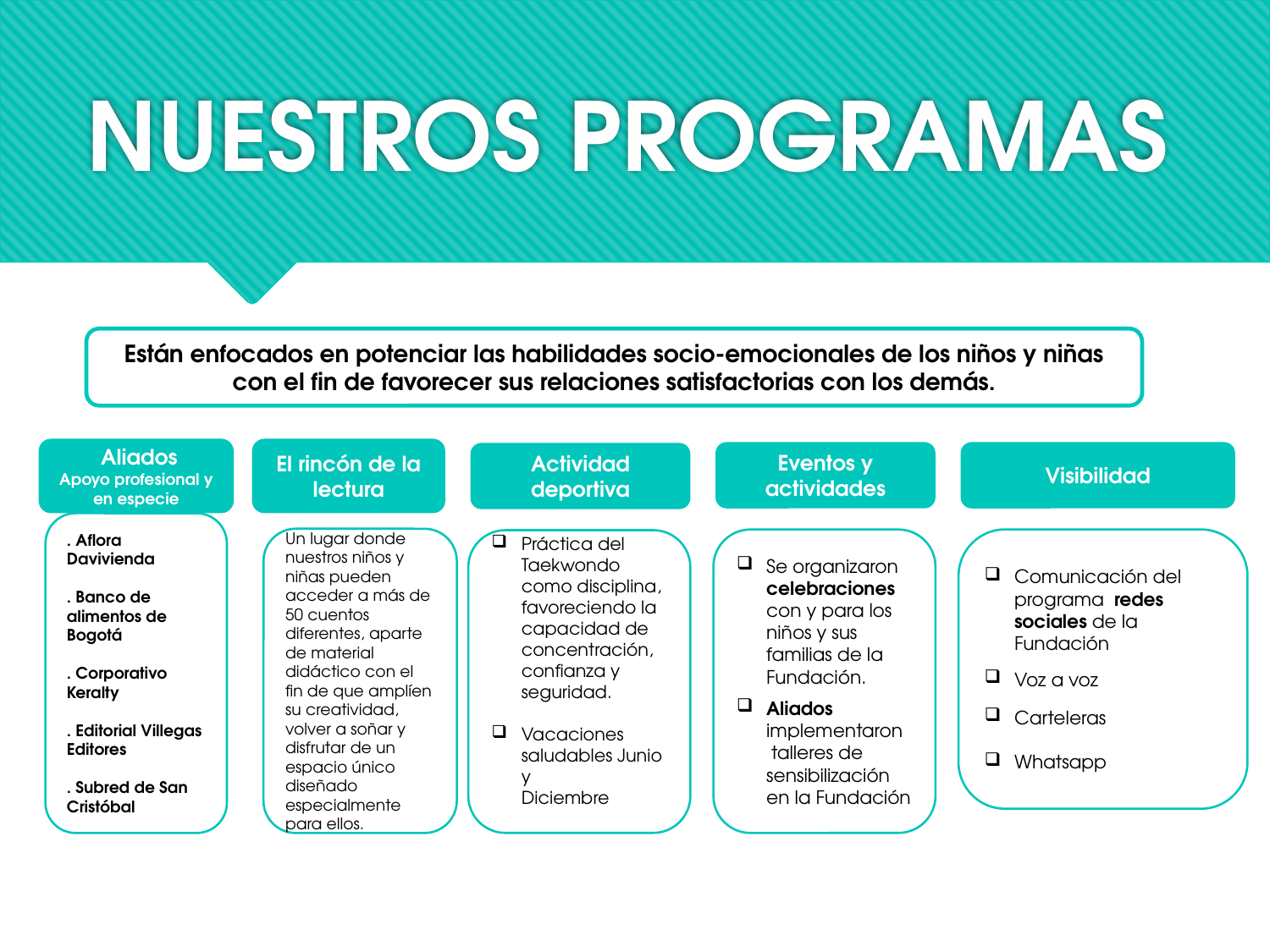

# NUESTROS PROGRAMAS
Están enfocados en potenciar las habilidades socio-emocionales de los niños y niñas con el fin de favorecer sus relaciones satisfactorias con los demás.
 Aliados
Apoyo profesional y en especie
El rincón de la lectura
Eventos y actividades
Visibilidad
Actividad deportiva
. Aflora Davivienda

. Banco de alimentos de Bogotá

. Corporativo Keralty

. Editorial Villegas Editores

. Subred de San Cristóbal
Un lugar donde nuestros niños y niñas pueden acceder a más de 50 cuentos diferentes, aparte de material didáctico con el fin de que amplíen su creatividad, volver a soñar y disfrutar de un espacio único diseñado especialmente para ellos.
Se organizaron  celebraciones con y para los niños y sus familias de la Fundación.

Aliados  implementaron   talleres de sensibilización en la Fundación
Comunicación del programa  redes sociales de la Fundación

Voz a voz

Carteleras

Whatsapp
Práctica del Taekwondo como disciplina, favoreciendo la capacidad de concentración, confianza y seguridad.

Vacaciones saludables Junio y DiciembreTaekwondo